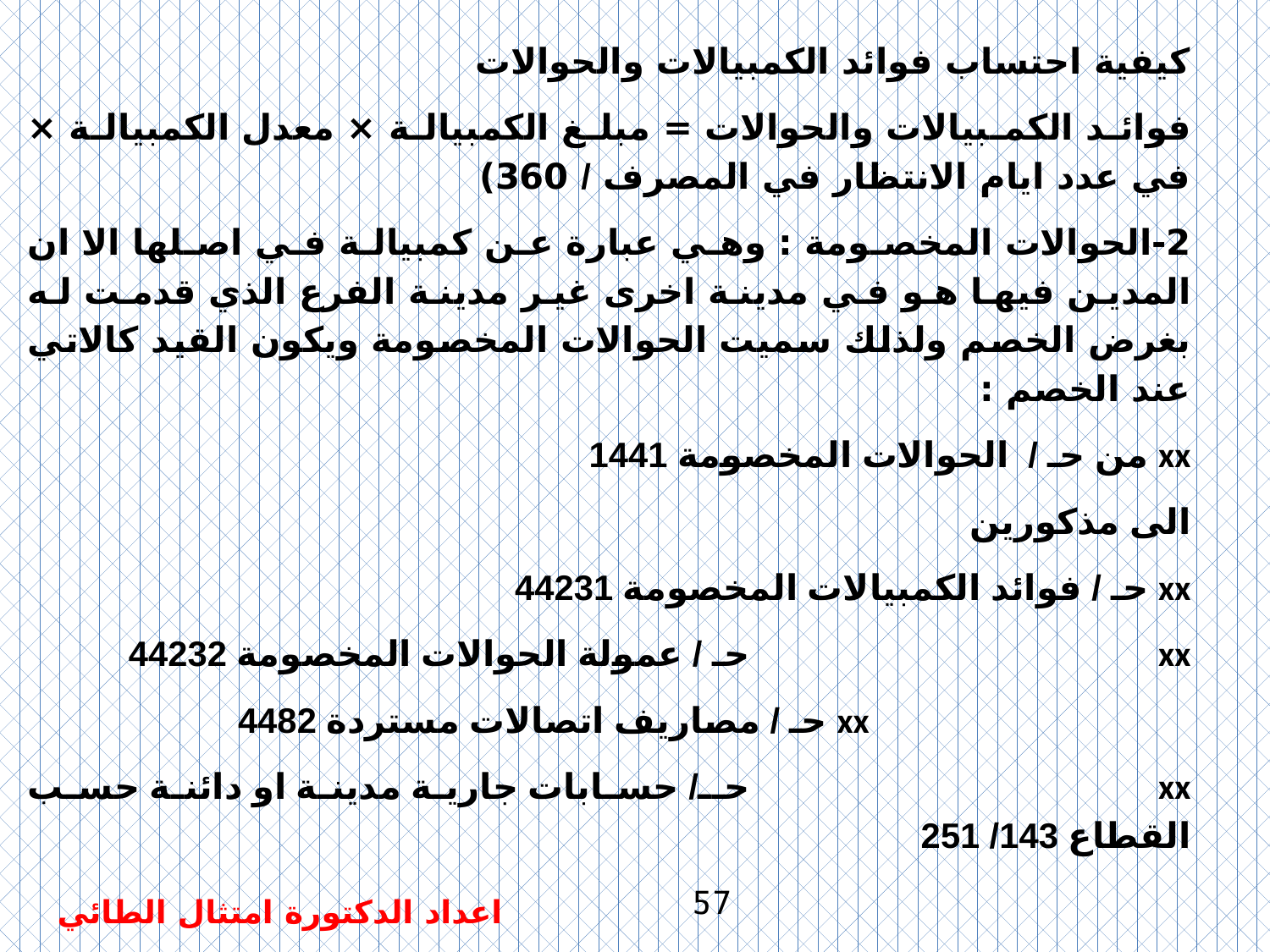

كيفية احتساب فوائد الكمبيالات والحوالات
فوائد الكمبيالات والحوالات = مبلغ الكمبيالة × معدل الكمبيالة × في عدد ايام الانتظار في المصرف / 360)
2-	الحوالات المخصومة : وهي عبارة عن كمبيالة في اصلها الا ان المدين فيها هو في مدينة اخرى غير مدينة الفرع الذي قدمت له بغرض الخصم ولذلك سميت الحوالات المخصومة ويكون القيد كالاتي عند الخصم :
xx من حـ /  الحوالات المخصومة 1441
الى مذكورين
xx حـ / فوائد الكمبيالات المخصومة 44231
xx                                          حـ / عمولة الحوالات المخصومة 44232
                                 xx حـ / مصاريف اتصالات مستردة 4482
xx                                          حـ/ حسابات جارية مدينة او دائنة حسب القطاع 143/ 251
57
اعداد الدكتورة امتثال الطائي